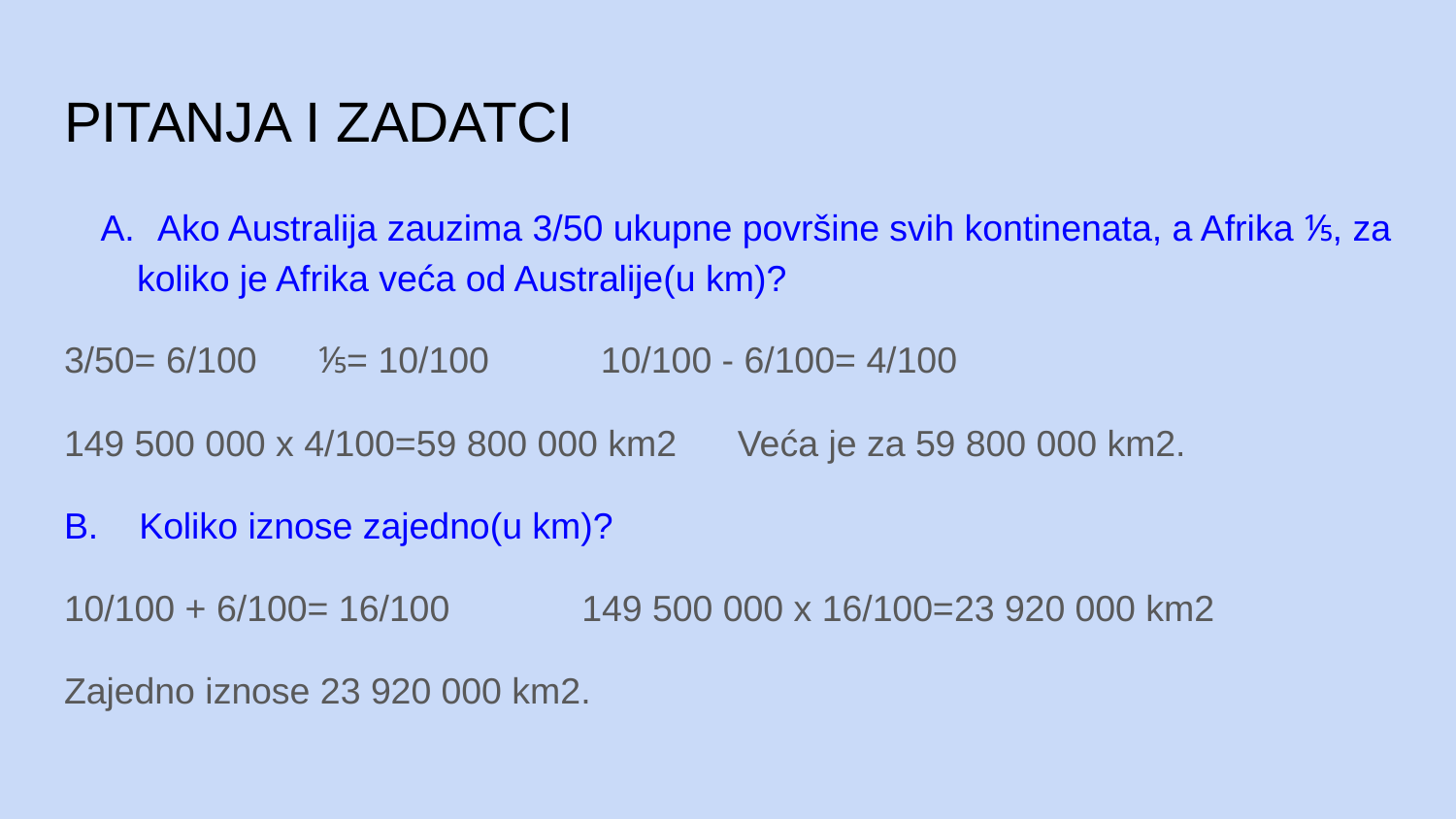

# PITANJA I ZADATCI
  Ako Australija zauzima 3/50 ukupne površine svih kontinenata, a Afrika ⅕, za koliko je Afrika veća od Australije(u km)?
3/50= 6/100      ⅕= 10/100           10/100 - 6/100= 4/100
149 500 000 x 4/100=59 800 000 km2      Veća je za 59 800 000 km2.
B.    Koliko iznose zajedno(u km)?
10/100 + 6/100= 16/100             149 500 000 x 16/100=23 920 000 km2
Zajedno iznose 23 920 000 km2.